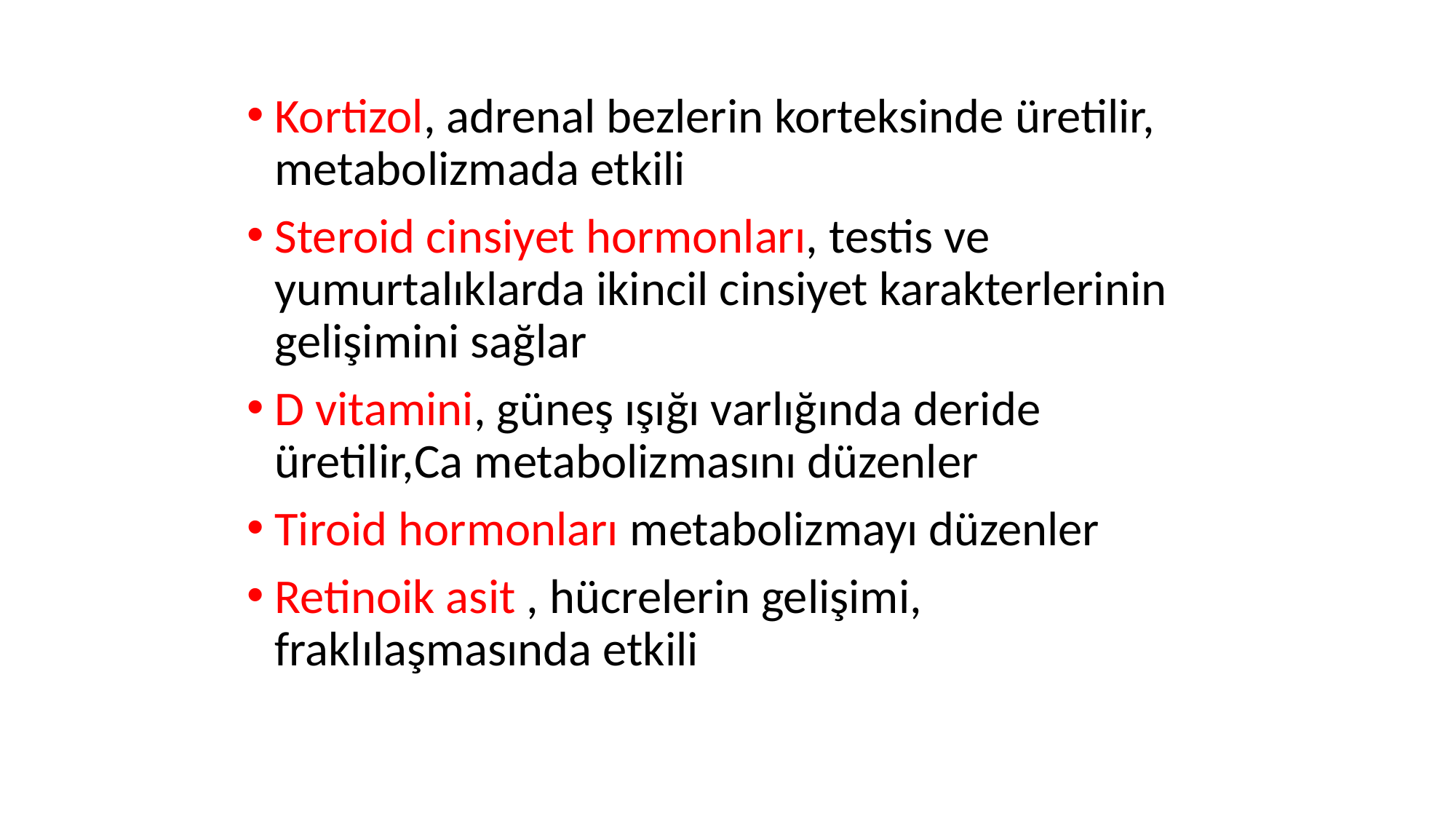

#
Kortizol, adrenal bezlerin korteksinde üretilir, metabolizmada etkili
Steroid cinsiyet hormonları, testis ve yumurtalıklarda ikincil cinsiyet karakterlerinin gelişimini sağlar
D vitamini, güneş ışığı varlığında deride üretilir,Ca metabolizmasını düzenler
Tiroid hormonları metabolizmayı düzenler
Retinoik asit , hücrelerin gelişimi, fraklılaşmasında etkili